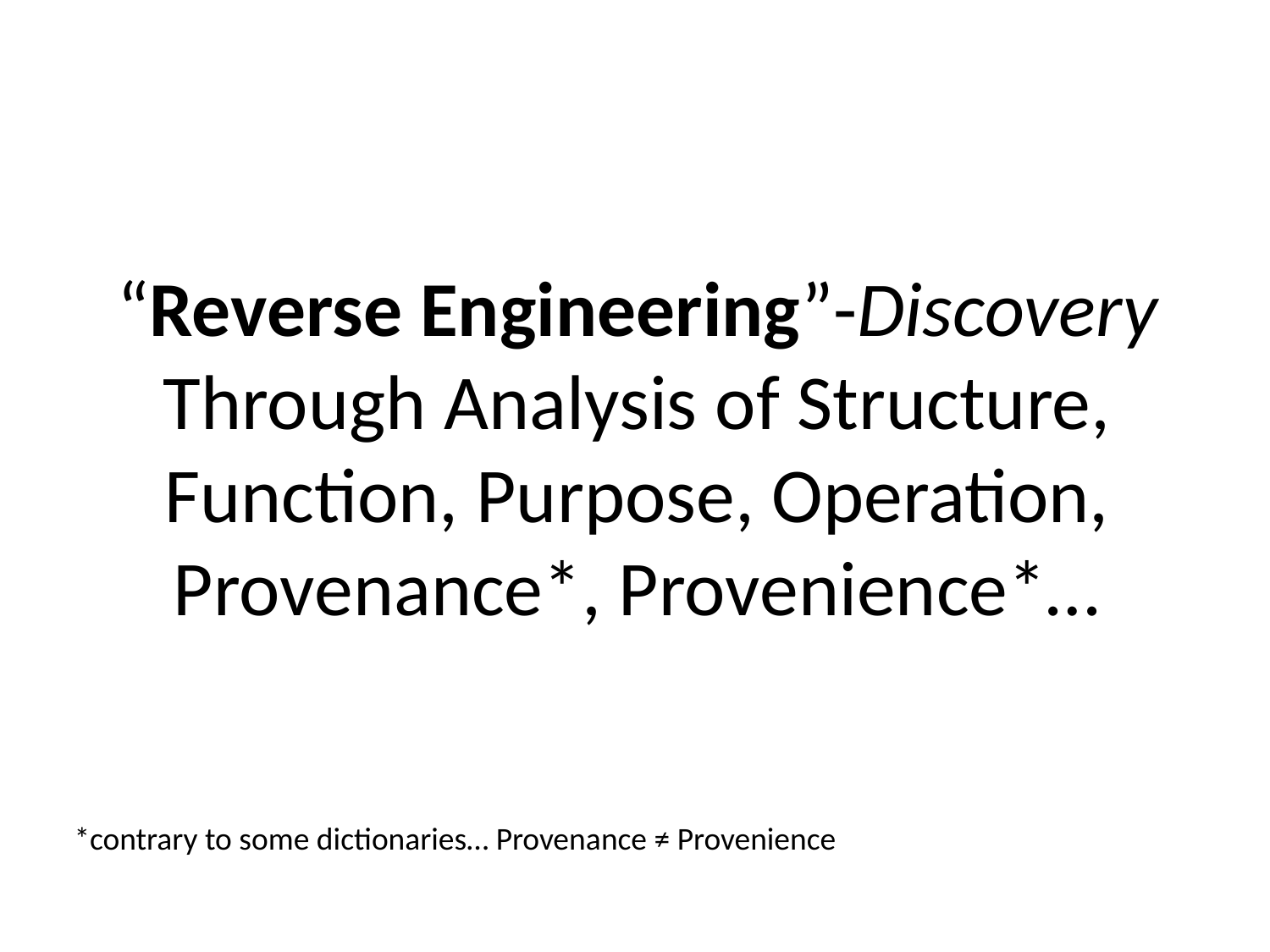

“Reverse Engineering”-Discovery Through Analysis of Structure, Function, Purpose, Operation, Provenance*, Provenience*…
*contrary to some dictionaries… Provenance ≠ Provenience